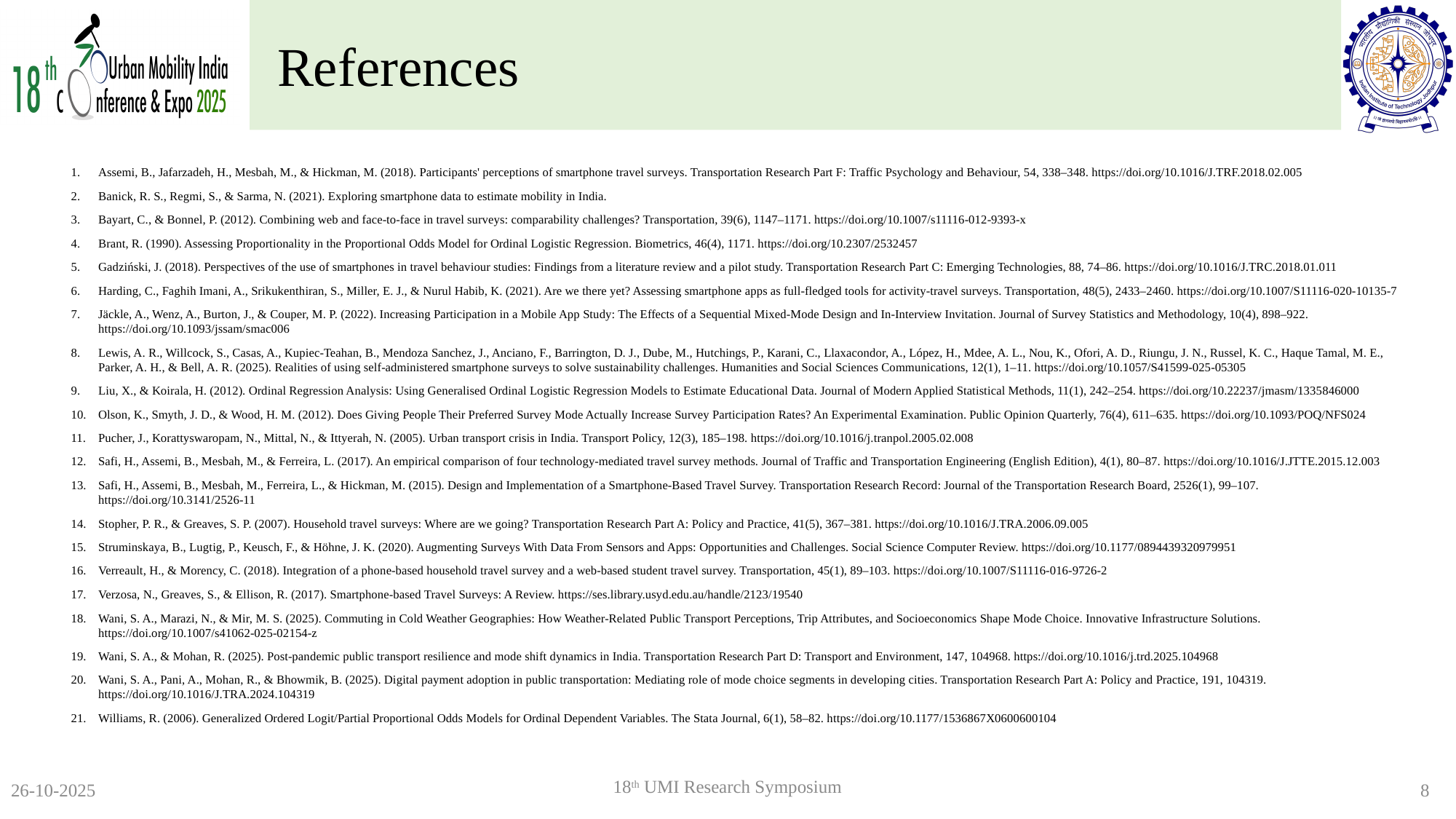

# References
Assemi, B., Jafarzadeh, H., Mesbah, M., & Hickman, M. (2018). Participants' perceptions of smartphone travel surveys. Transportation Research Part F: Traffic Psychology and Behaviour, 54, 338–348. https://doi.org/10.1016/J.TRF.2018.02.005
Banick, R. S., Regmi, S., & Sarma, N. (2021). Exploring smartphone data to estimate mobility in India.
Bayart, C., & Bonnel, P. (2012). Combining web and face-to-face in travel surveys: comparability challenges? Transportation, 39(6), 1147–1171. https://doi.org/10.1007/s11116-012-9393-x
Brant, R. (1990). Assessing Proportionality in the Proportional Odds Model for Ordinal Logistic Regression. Biometrics, 46(4), 1171. https://doi.org/10.2307/2532457
Gadziński, J. (2018). Perspectives of the use of smartphones in travel behaviour studies: Findings from a literature review and a pilot study. Transportation Research Part C: Emerging Technologies, 88, 74–86. https://doi.org/10.1016/J.TRC.2018.01.011
Harding, C., Faghih Imani, A., Srikukenthiran, S., Miller, E. J., & Nurul Habib, K. (2021). Are we there yet? Assessing smartphone apps as full-fledged tools for activity-travel surveys. Transportation, 48(5), 2433–2460. https://doi.org/10.1007/S11116-020-10135-7
Jäckle, A., Wenz, A., Burton, J., & Couper, M. P. (2022). Increasing Participation in a Mobile App Study: The Effects of a Sequential Mixed-Mode Design and In-Interview Invitation. Journal of Survey Statistics and Methodology, 10(4), 898–922. https://doi.org/10.1093/jssam/smac006
Lewis, A. R., Willcock, S., Casas, A., Kupiec-Teahan, B., Mendoza Sanchez, J., Anciano, F., Barrington, D. J., Dube, M., Hutchings, P., Karani, C., Llaxacondor, A., López, H., Mdee, A. L., Nou, K., Ofori, A. D., Riungu, J. N., Russel, K. C., Haque Tamal, M. E., Parker, A. H., & Bell, A. R. (2025). Realities of using self-administered smartphone surveys to solve sustainability challenges. Humanities and Social Sciences Communications, 12(1), 1–11. https://doi.org/10.1057/S41599-025-05305
Liu, X., & Koirala, H. (2012). Ordinal Regression Analysis: Using Generalised Ordinal Logistic Regression Models to Estimate Educational Data. Journal of Modern Applied Statistical Methods, 11(1), 242–254. https://doi.org/10.22237/jmasm/1335846000
Olson, K., Smyth, J. D., & Wood, H. M. (2012). Does Giving People Their Preferred Survey Mode Actually Increase Survey Participation Rates? An Experimental Examination. Public Opinion Quarterly, 76(4), 611–635. https://doi.org/10.1093/POQ/NFS024
Pucher, J., Korattyswaropam, N., Mittal, N., & Ittyerah, N. (2005). Urban transport crisis in India. Transport Policy, 12(3), 185–198. https://doi.org/10.1016/j.tranpol.2005.02.008
Safi, H., Assemi, B., Mesbah, M., & Ferreira, L. (2017). An empirical comparison of four technology-mediated travel survey methods. Journal of Traffic and Transportation Engineering (English Edition), 4(1), 80–87. https://doi.org/10.1016/J.JTTE.2015.12.003
Safi, H., Assemi, B., Mesbah, M., Ferreira, L., & Hickman, M. (2015). Design and Implementation of a Smartphone-Based Travel Survey. Transportation Research Record: Journal of the Transportation Research Board, 2526(1), 99–107. https://doi.org/10.3141/2526-11
Stopher, P. R., & Greaves, S. P. (2007). Household travel surveys: Where are we going? Transportation Research Part A: Policy and Practice, 41(5), 367–381. https://doi.org/10.1016/J.TRA.2006.09.005
Struminskaya, B., Lugtig, P., Keusch, F., & Höhne, J. K. (2020). Augmenting Surveys With Data From Sensors and Apps: Opportunities and Challenges. Social Science Computer Review. https://doi.org/10.1177/0894439320979951
Verreault, H., & Morency, C. (2018). Integration of a phone-based household travel survey and a web-based student travel survey. Transportation, 45(1), 89–103. https://doi.org/10.1007/S11116-016-9726-2
Verzosa, N., Greaves, S., & Ellison, R. (2017). Smartphone-based Travel Surveys: A Review. https://ses.library.usyd.edu.au/handle/2123/19540
Wani, S. A., Marazi, N., & Mir, M. S. (2025). Commuting in Cold Weather Geographies: How Weather-Related Public Transport Perceptions, Trip Attributes, and Socioeconomics Shape Mode Choice. Innovative Infrastructure Solutions. https://doi.org/10.1007/s41062-025-02154-z
Wani, S. A., & Mohan, R. (2025). Post-pandemic public transport resilience and mode shift dynamics in India. Transportation Research Part D: Transport and Environment, 147, 104968. https://doi.org/10.1016/j.trd.2025.104968
Wani, S. A., Pani, A., Mohan, R., & Bhowmik, B. (2025). Digital payment adoption in public transportation: Mediating role of mode choice segments in developing cities. Transportation Research Part A: Policy and Practice, 191, 104319. https://doi.org/10.1016/J.TRA.2024.104319
Williams, R. (2006). Generalized Ordered Logit/Partial Proportional Odds Models for Ordinal Dependent Variables. The Stata Journal, 6(1), 58–82. https://doi.org/10.1177/1536867X0600600104
18th UMI Research Symposium
26-10-2025
8